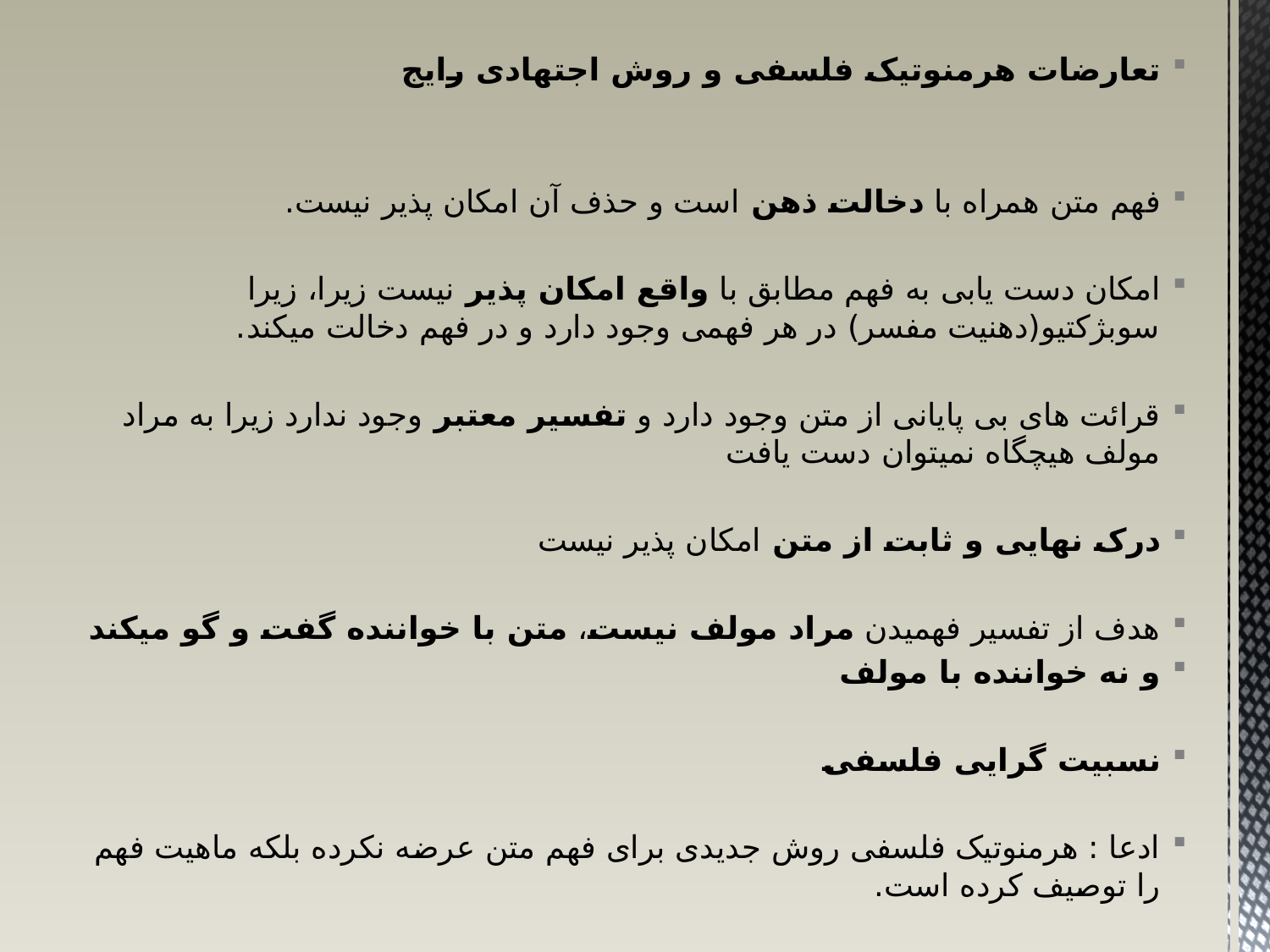

تعارضات هرمنوتیک فلسفی و روش اجتهادی رایج

فهم متن همراه با دخالت ذهن است و حذف آن امکان پذیر نیست.

امکان دست یابی به فهم مطابق با واقع امکان پذیر نیست زیرا، زیرا سوبژکتیو(دهنیت مفسر) در هر فهمی وجود دارد و در فهم دخالت میکند.

قرائت های بی پایانی از متن وجود دارد و تفسیر معتبر وجود ندارد زیرا به مراد مولف هیچگاه نمیتوان دست یافت

درک نهایی و ثابت از متن امکان پذیر نیست

هدف از تفسیر فهمیدن مراد مولف نیست، متن با خواننده گفت و گو میکند
و نه خواننده با مولف

نسبیت گرایی فلسفی

ادعا : هرمنوتیک فلسفی روش جدیدی برای فهم متن عرضه نکرده بلکه ماهیت فهم را توصیف کرده است.